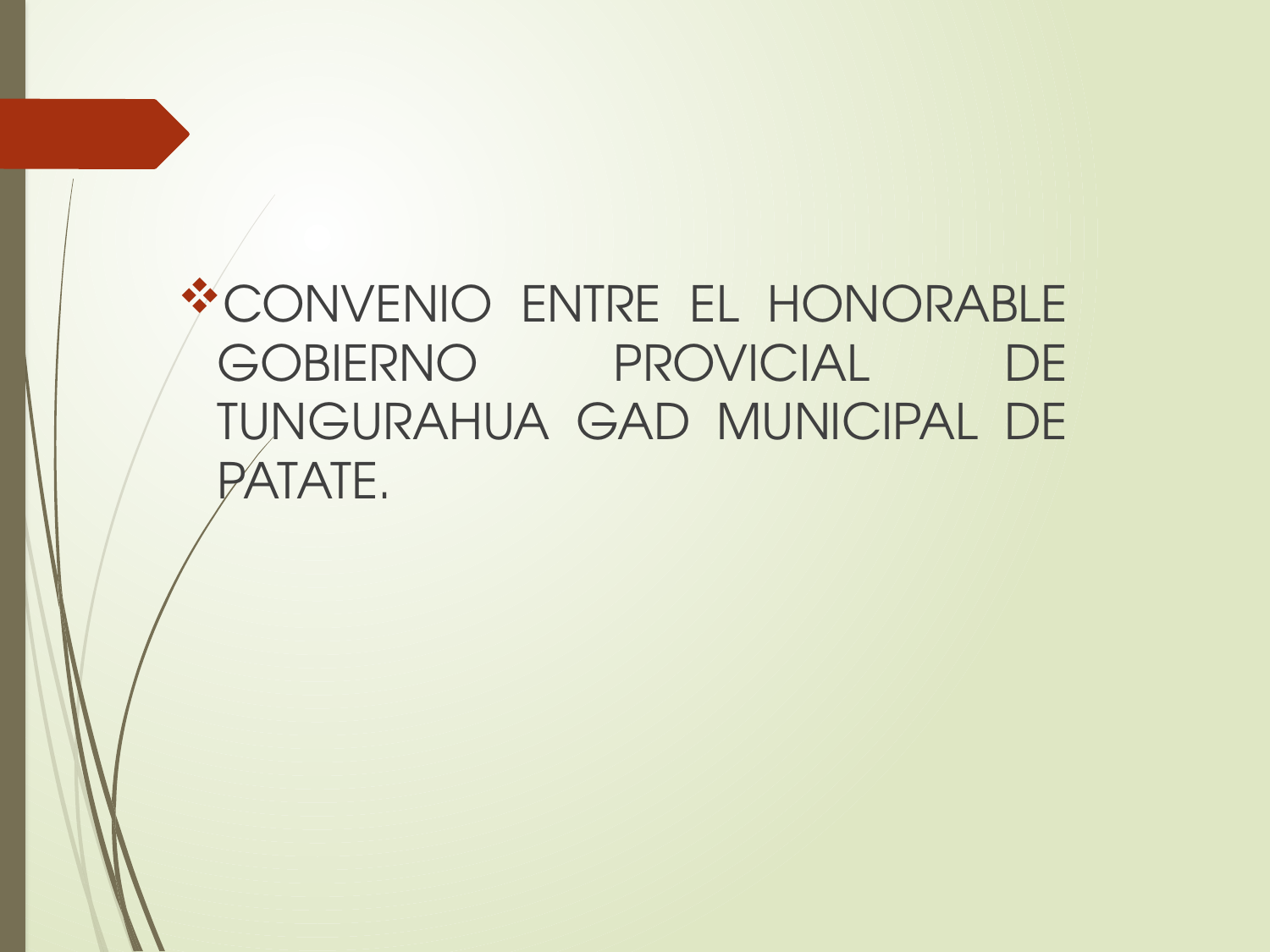

CONVENIO ENTRE EL HONORABLE GOBIERNO PROVICIAL DE TUNGURAHUA GAD MUNICIPAL DE PATATE.